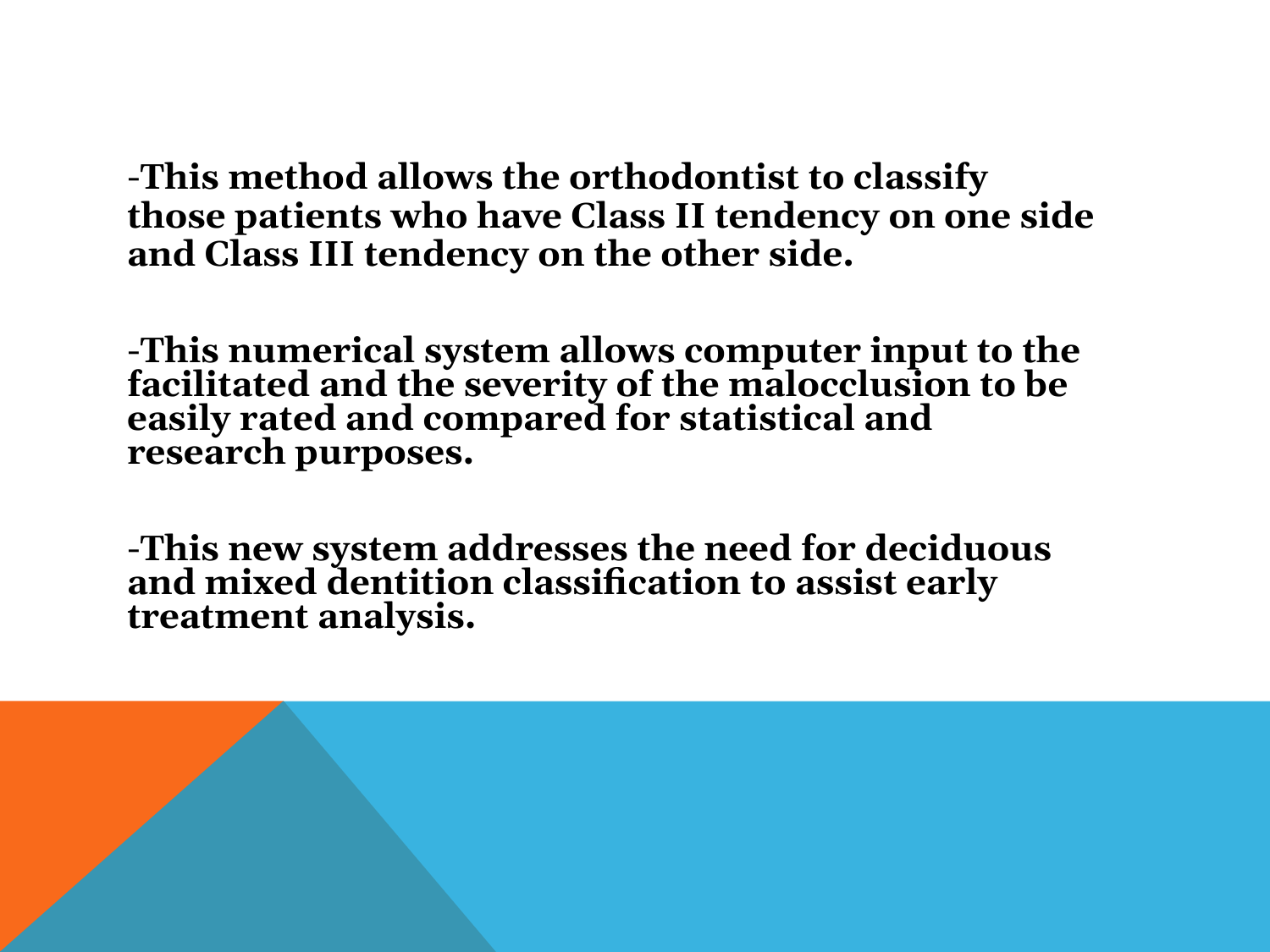

-This method allows the orthodontist to classify  those patients who have Class II tendency on one side and Class III tendency on the other side.

-This numerical system allows computer input to the facilitated and the severity of the malocclusion to be easily rated and compared for statistical and research purposes.

-This new system addresses the need for deciduous and mixed dentition classification to assist early treatment analysis.